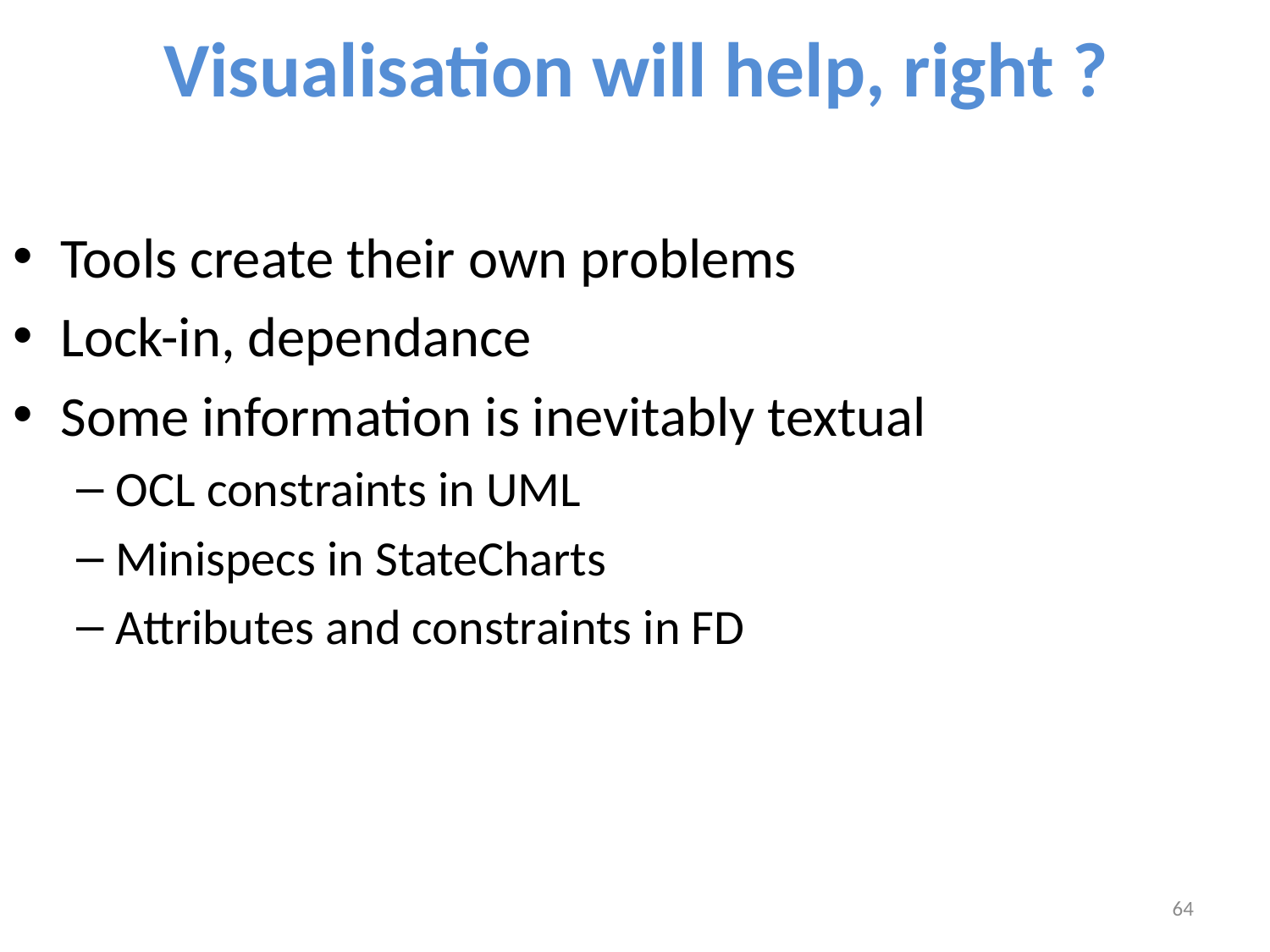

# Visualisation will help, right ?

Tools create their own problems
Lock-in, dependance
Some information is inevitably textual
OCL constraints in UML
Minispecs in StateCharts
Attributes and constraints in FD
64